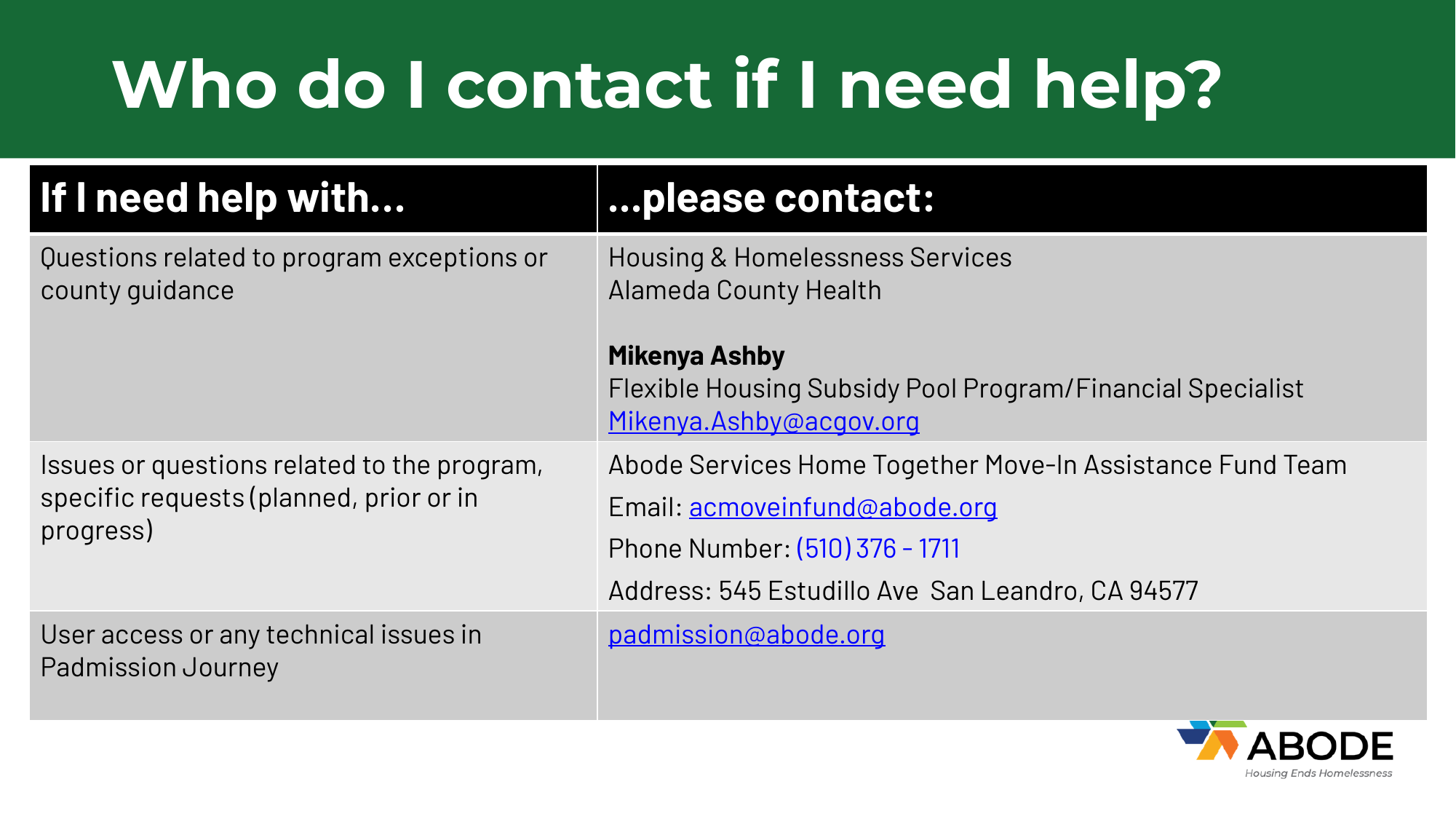

# Who do I contact if I need help?
| If I need help with… | ...please contact: |
| --- | --- |
| Questions related to program exceptions or county guidance | Housing & Homelessness Services Alameda County Health Mikenya Ashby Flexible Housing Subsidy Pool Program/Financial Specialist  Mikenya.Ashby@acgov.org |
| Issues or questions related to the program, specific requests (planned, prior or in progress) | Abode Services Home Together Move-In Assistance Fund Team Email: acmoveinfund@abode.org Phone Number: (510) 376 - 1711 Address: 545 Estudillo Ave San Leandro, CA 94577 |
| User access or any technical issues in Padmission Journey | padmission@abode.org |